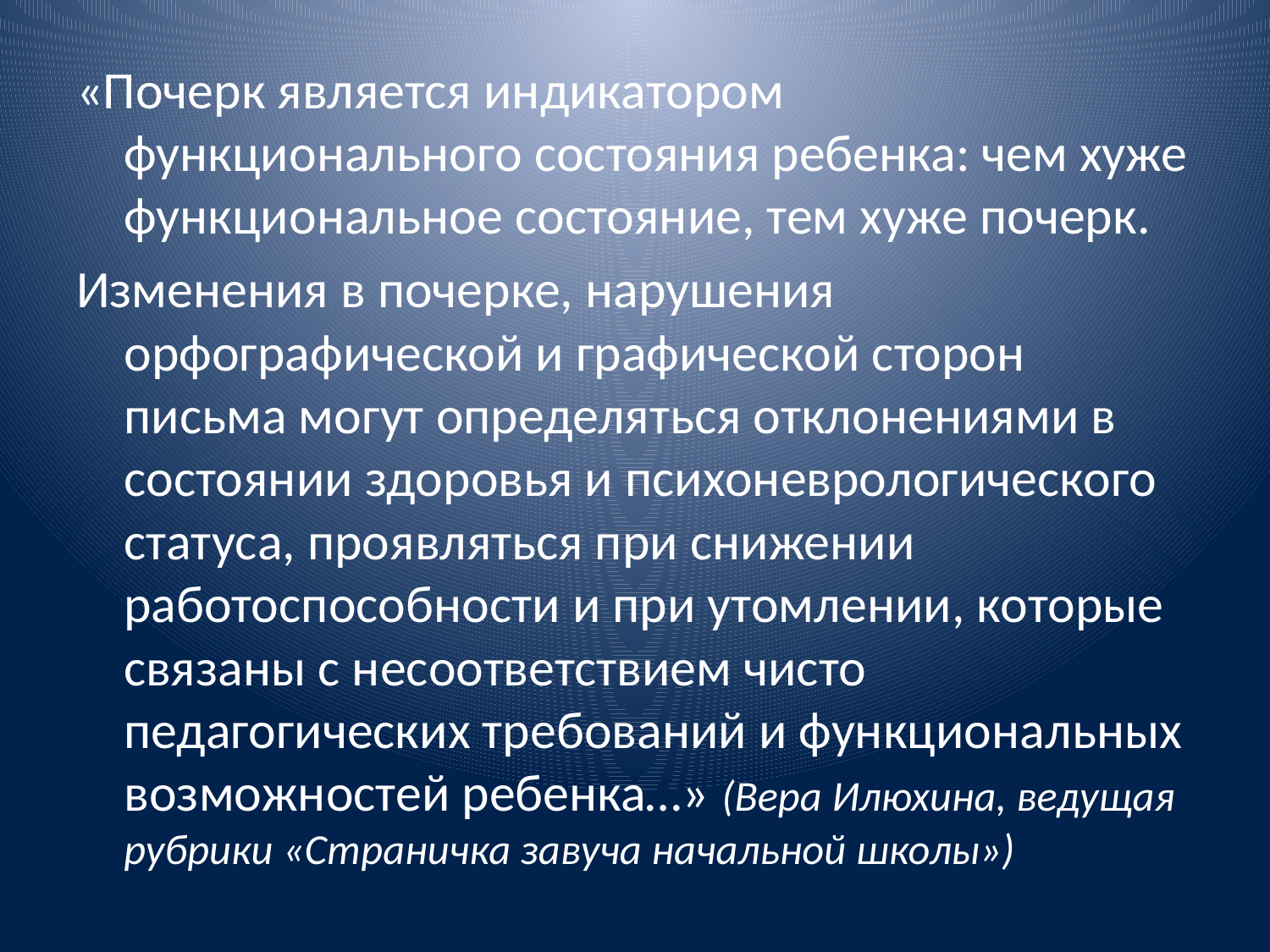

#
«Почерк является индикатором функционального состояния ребенка: чем хуже функциональное состояние, тем хуже почерк.
Изменения в почерке, нарушения орфографической и графической сторон письма могут определяться отклонениями в состоянии здоровья и психоневрологического статуса, проявляться при снижении работоспособности и при утомлении, которые связаны с несоответствием чисто педагогических требований и функциональных возможностей ребенка…» (Вера Илюхина, ведущая рубрики «Страничка завуча начальной школы»)